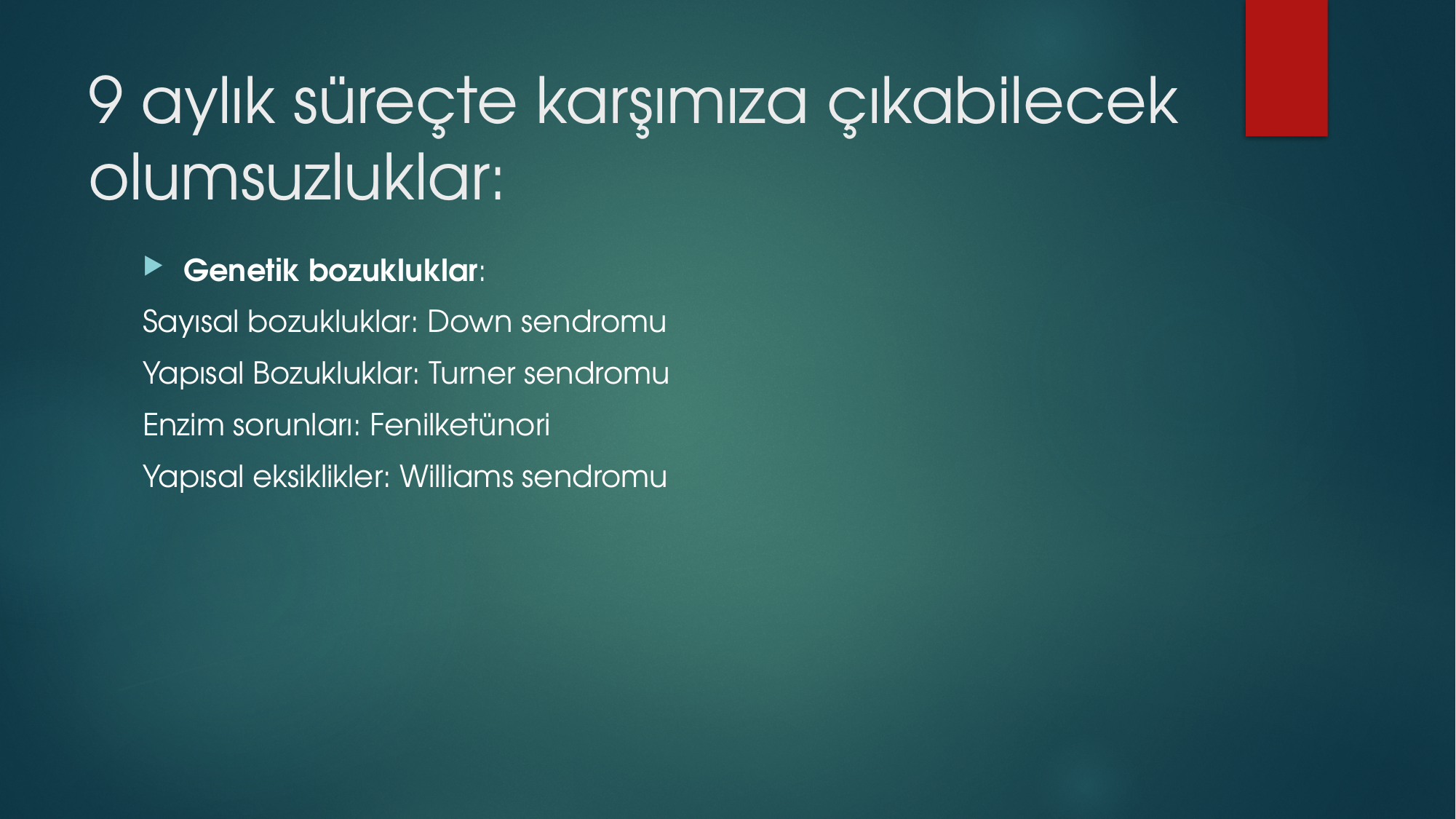

# 9 aylık süreçte karşımıza çıkabilecek olumsuzluklar:
Genetik bozukluklar:
Sayısal bozukluklar: Down sendromu
Yapısal Bozukluklar: Turner sendromu
Enzim sorunları: Fenilketünori
Yapısal eksiklikler: Williams sendromu